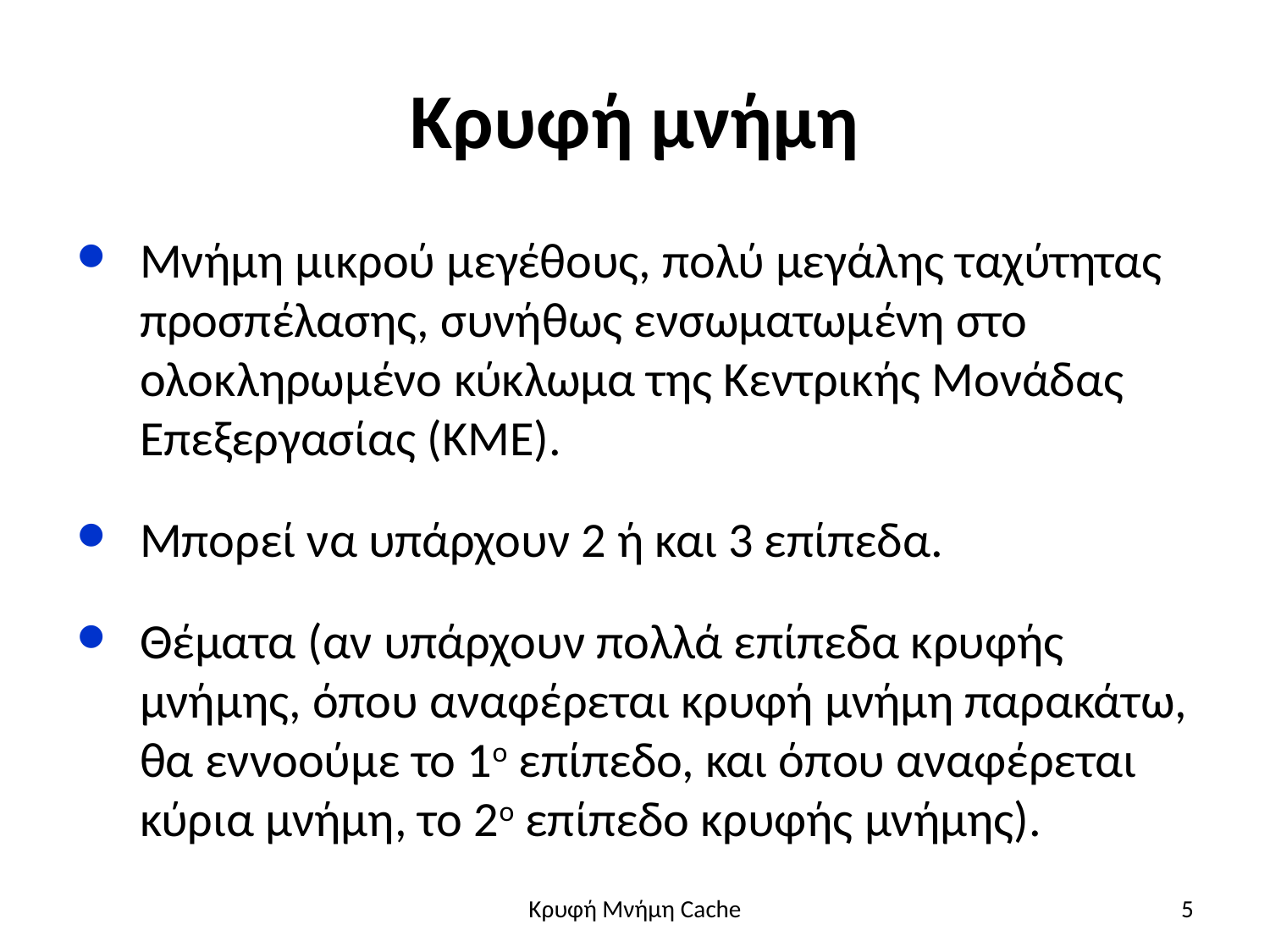

# Κρυφή μνήμη
Μνήμη μικρού μεγέθους, πολύ μεγάλης ταχύτητας προσπέλασης, συνήθως ενσωματωμένη στο ολοκληρωμένο κύκλωμα της Κεντρικής Μονάδας Επεξεργασίας (ΚΜΕ).
Μπορεί να υπάρχουν 2 ή και 3 επίπεδα.
Θέματα (αν υπάρχουν πολλά επίπεδα κρυφής μνήμης, όπου αναφέρεται κρυφή μνήμη παρακάτω, θα εννοούμε το 1ο επίπεδο, και όπου αναφέρεται κύρια μνήμη, το 2ο επίπεδο κρυφής μνήμης).
Κρυφή Μνήμη Cache
5